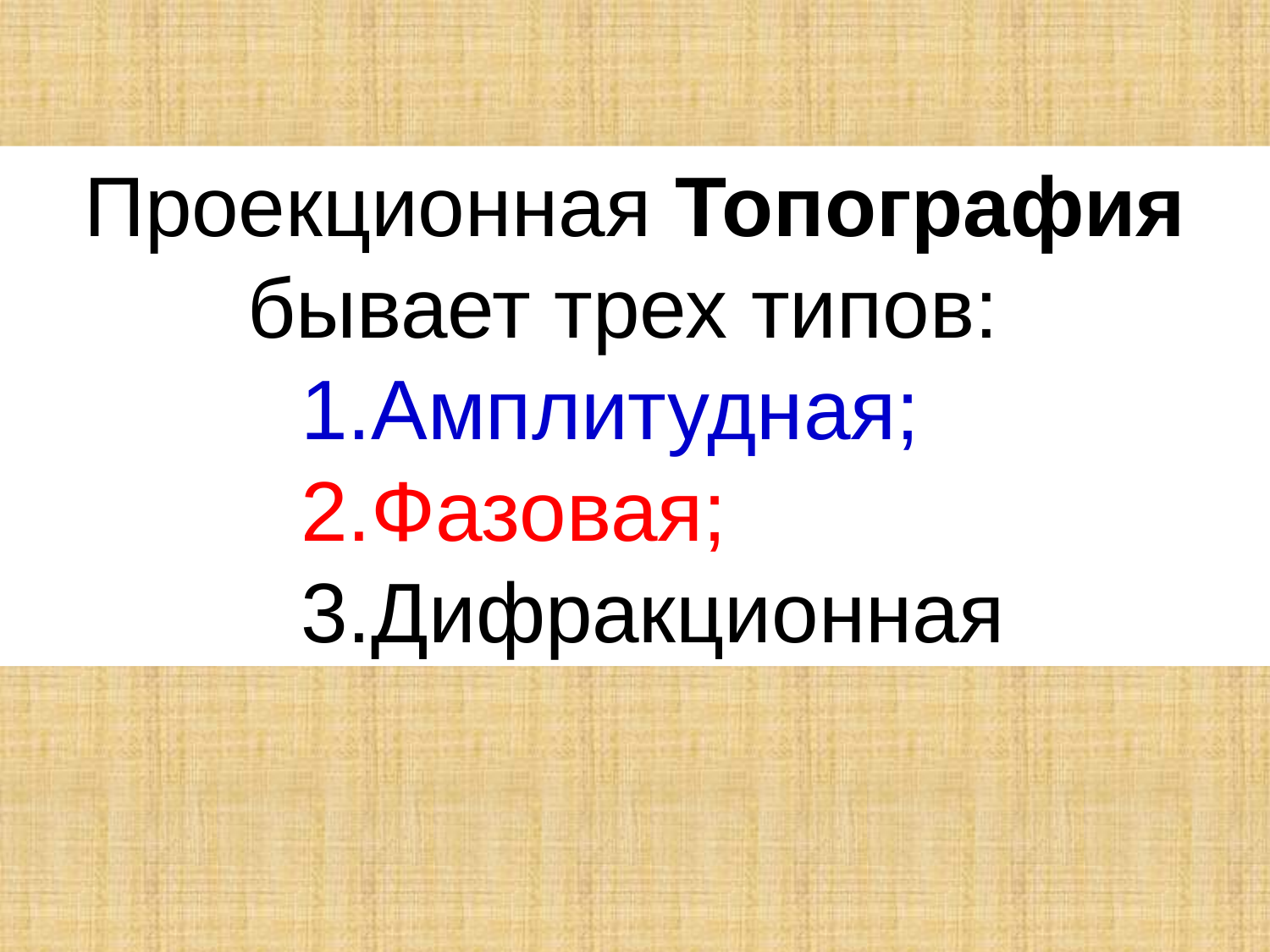

Проекционная Топография бывает трех типов:
Амплитудная;
Фазовая;
Дифракционная